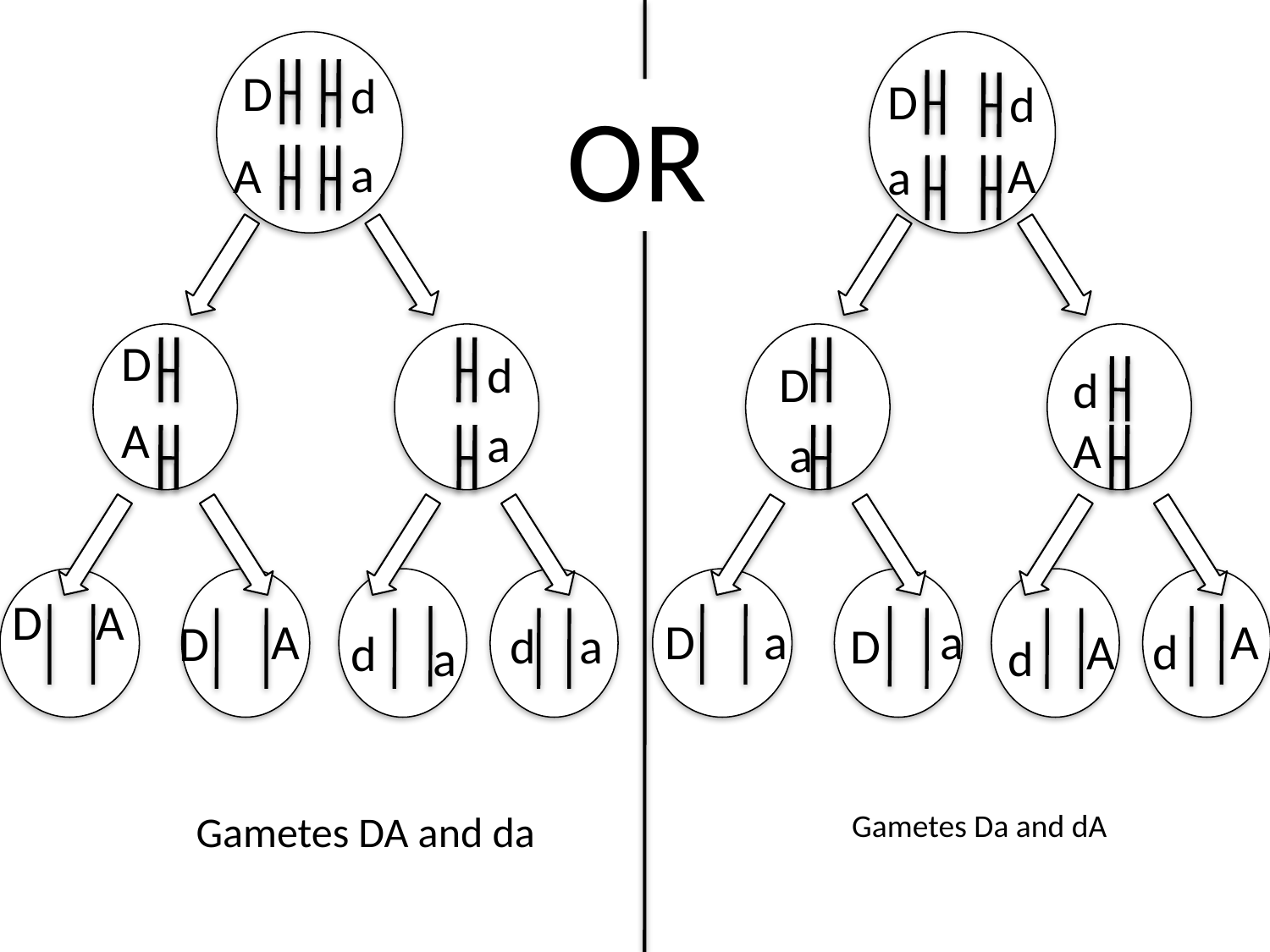

OR
D
d
D
d
a
A
A
a
D
d
D
d
A
a
A
a
D
A
A
A
D
a
a
D
d
a
D
A
d
d
a
d
Gametes DA and da
Gametes Da and dA